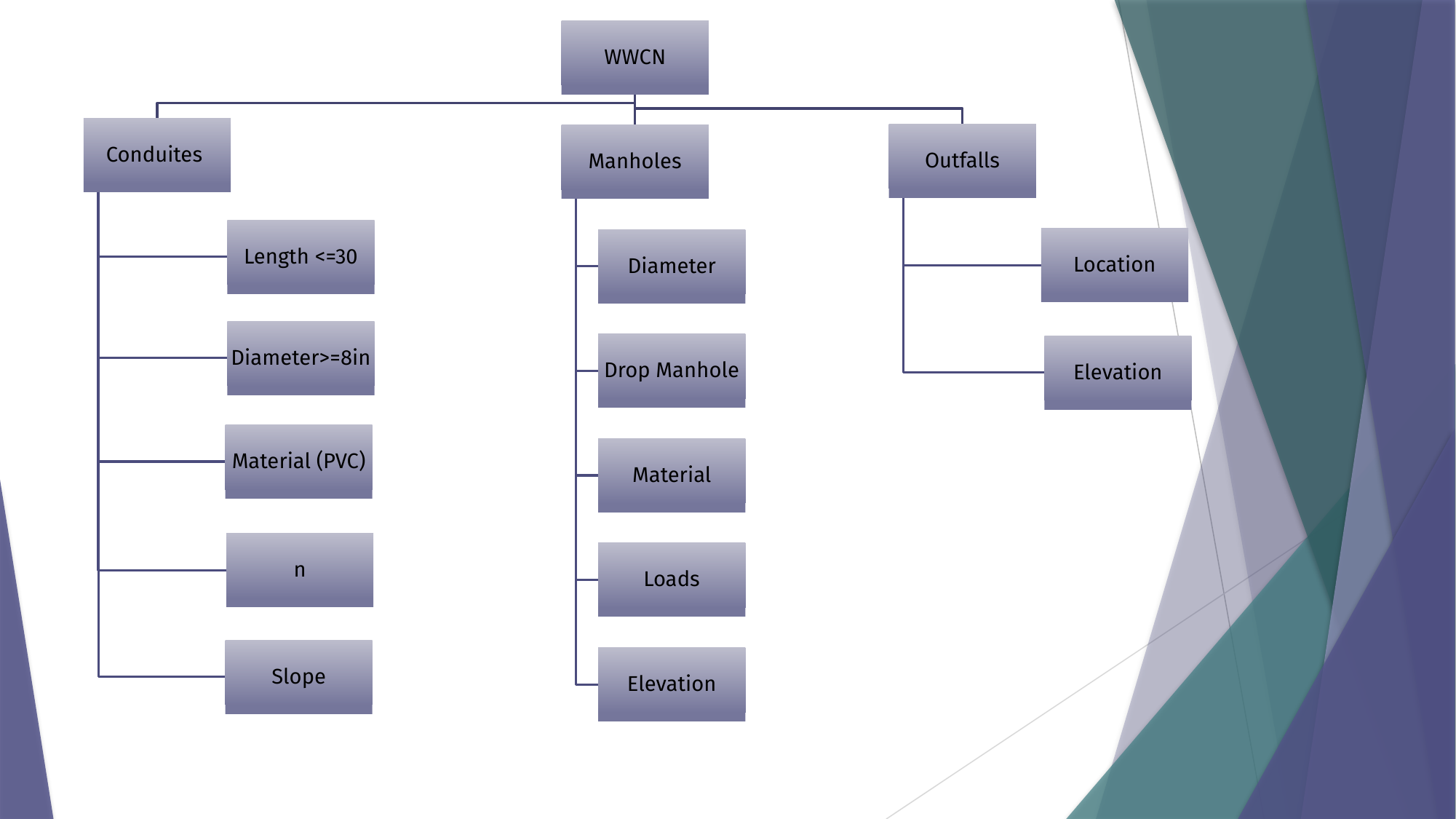

WWCN
Conduites
Length <=30
Diameter>=8in
Material (PVC)
n
Slope
Manholes
Diameter
Drop Manhole
Material
Loads
Elevation
Outfalls
Location
Elevation